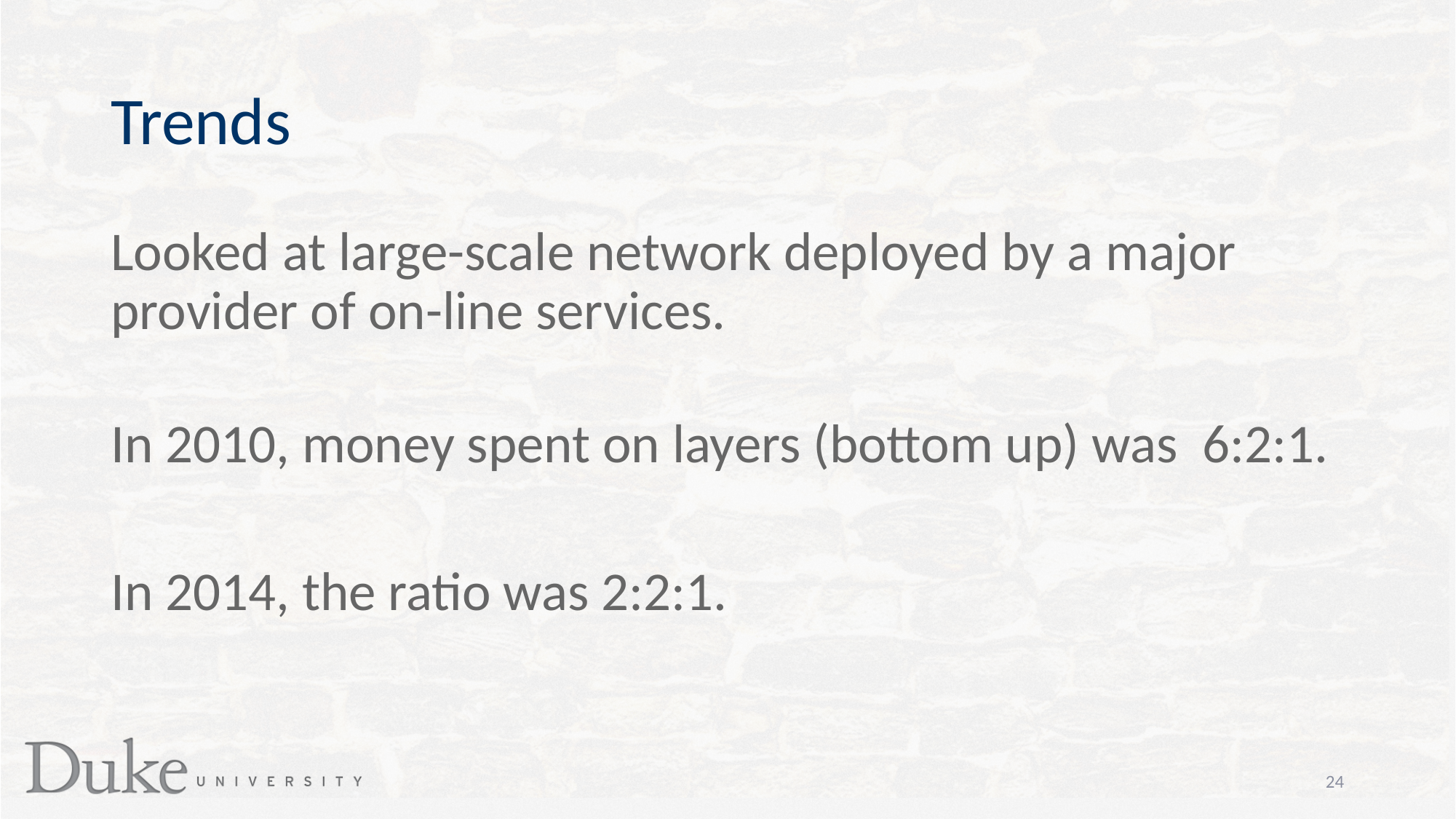

# Trends
Looked at large-scale network deployed by a major provider of on-line services.
In 2010, money spent on layers (bottom up) was  6:2:1.

In 2014, the ratio was 2:2:1.
24